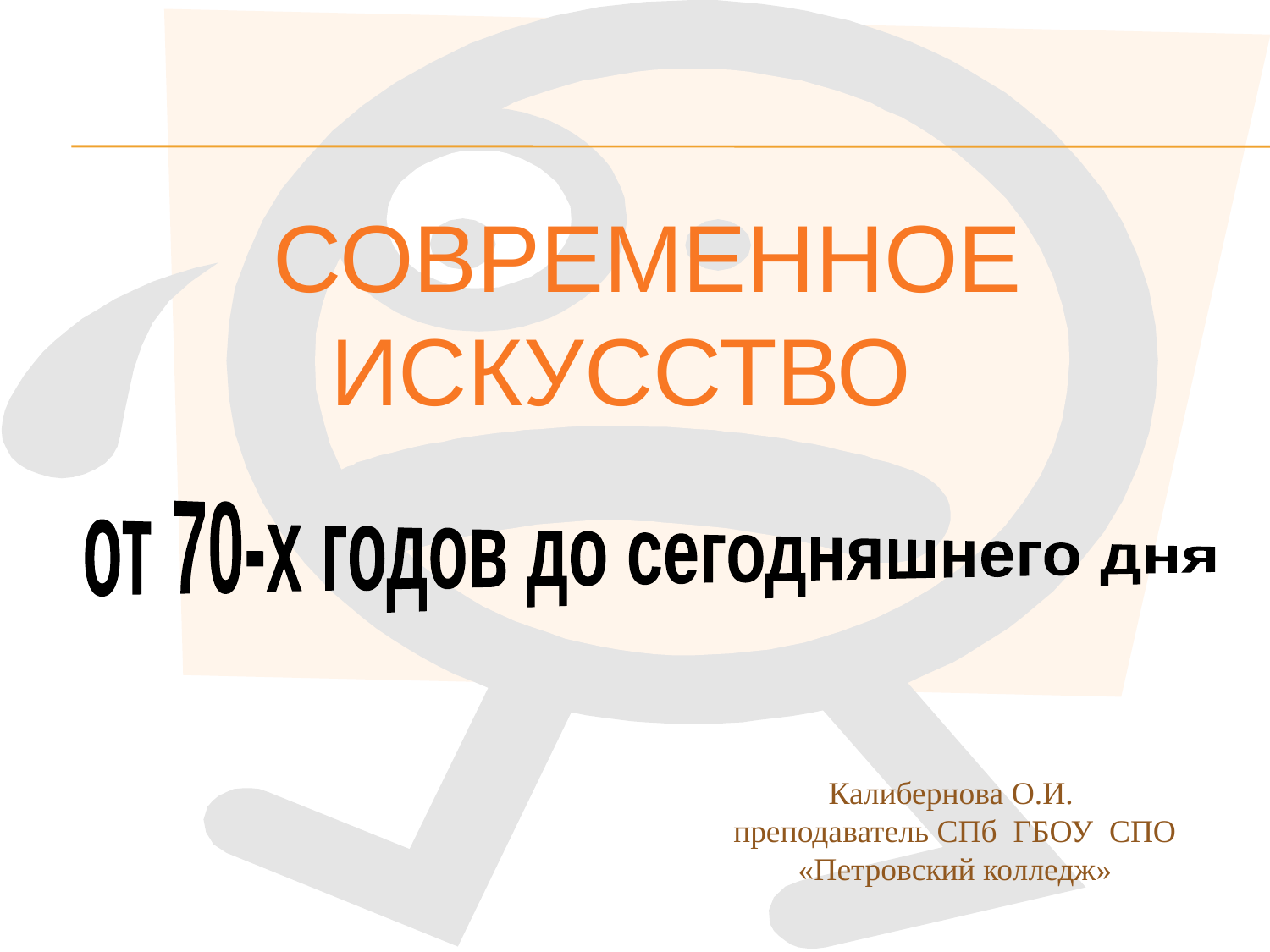

Современное   искусство
от 70-х годов до сегодняшнего дня
Калибернова О.И.
преподаватель СПб  ГБОУ  СПО «Петровский колледж»